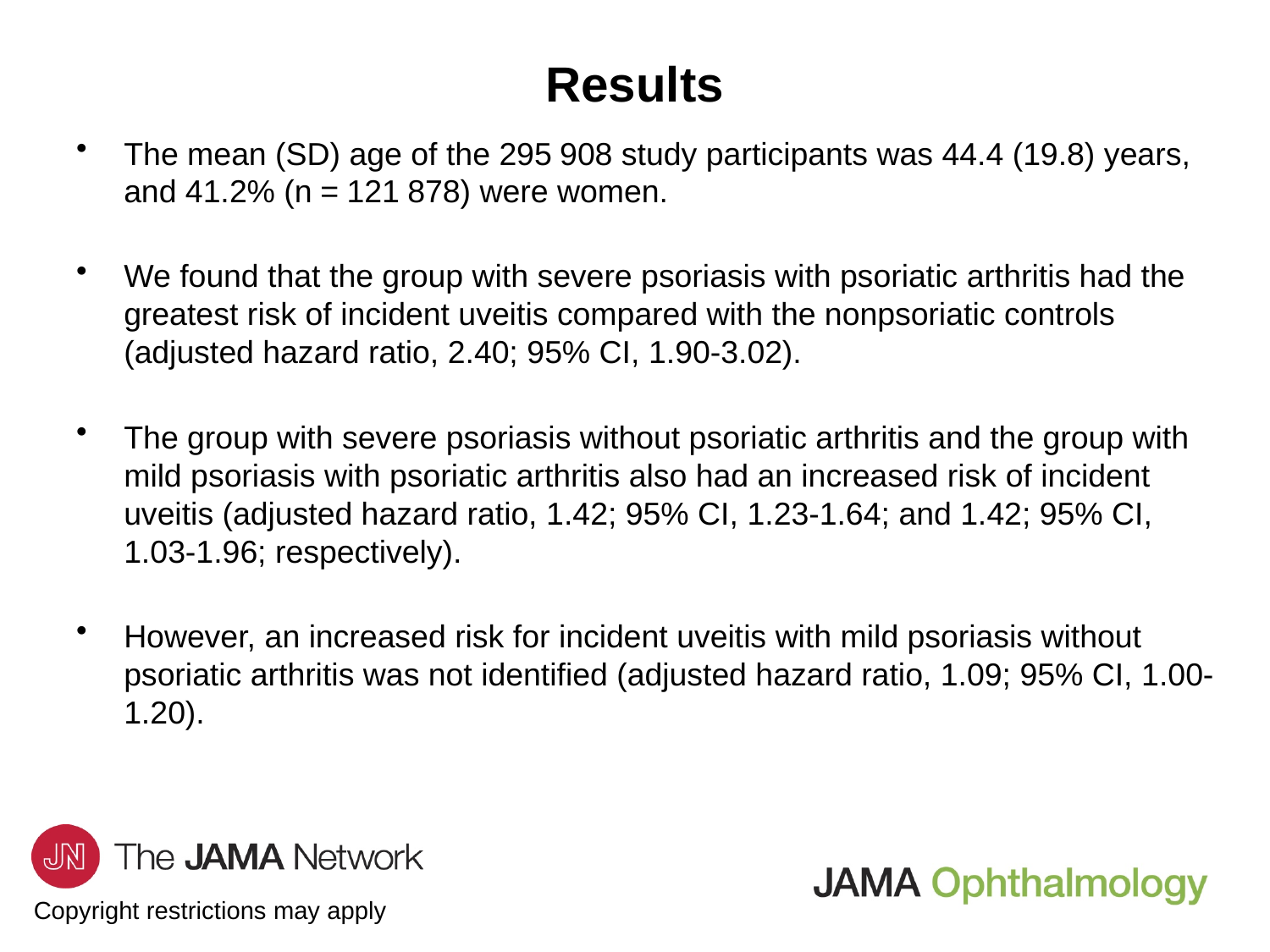

# Results
The mean (SD) age of the 295 908 study participants was 44.4 (19.8) years, and 41.2% (n = 121 878) were women.

We found that the group with severe psoriasis with psoriatic arthritis had the greatest risk of incident uveitis compared with the nonpsoriatic controls (adjusted hazard ratio, 2.40; 95% CI, 1.90-3.02).

The group with severe psoriasis without psoriatic arthritis and the group with mild psoriasis with psoriatic arthritis also had an increased risk of incident uveitis (adjusted hazard ratio, 1.42; 95% CI, 1.23-1.64; and 1.42; 95% CI, 1.03-1.96; respectively).

However, an increased risk for incident uveitis with mild psoriasis without psoriatic arthritis was not identified (adjusted hazard ratio, 1.09; 95% CI, 1.00-1.20).